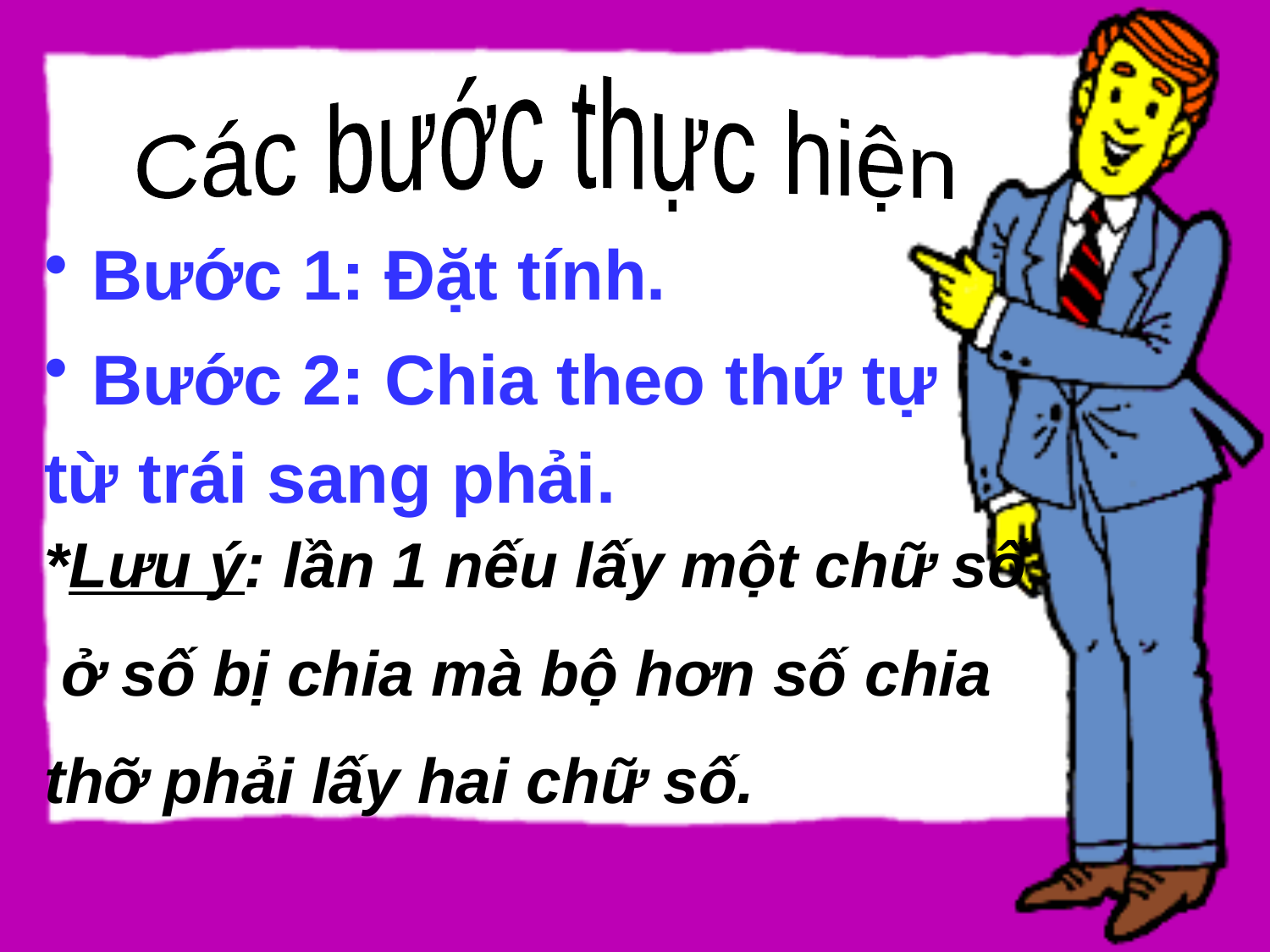

Các bước thực hiện

Bước 1: Đặt tính.
Bước 2: Chia theo thứ tự
từ trái sang phải.
*Lưu ý: lần 1 nếu lấy một chữ số
 ở số bị chia mà bộ hơn số chia
thỡ phải lấy hai chữ số.